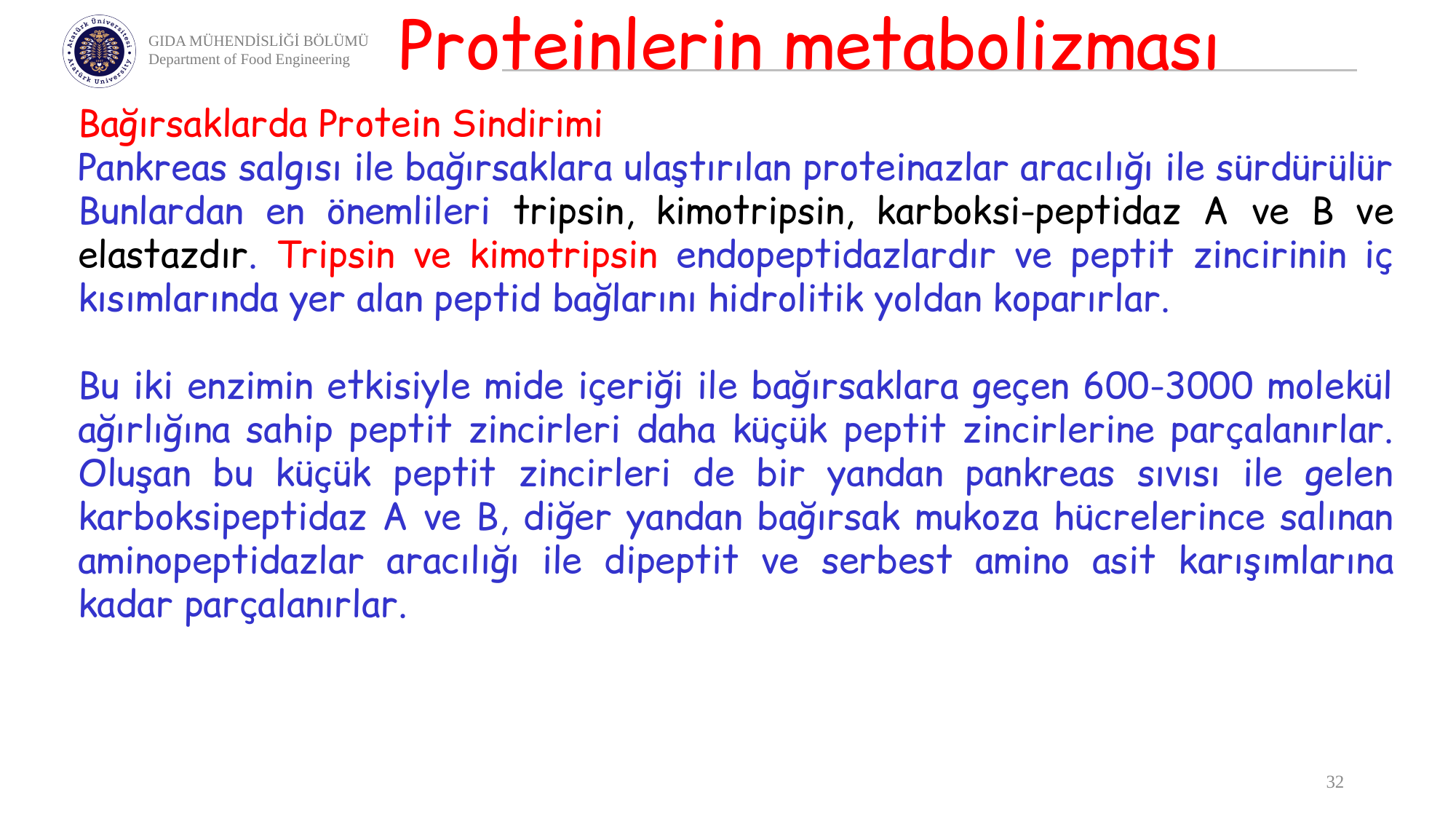

# Proteinlerin metabolizması
Bağırsaklarda Protein Sindirimi
Pankreas salgısı ile bağırsaklara ulaştırılan proteinazlar aracılığı ile sürdürülür Bunlardan en önemlileri tripsin, kimotripsin, karboksi-peptidaz A ve B ve elastazdır. Tripsin ve kimotripsin endopeptidazlardır ve peptit zincirinin iç kısımlarında yer alan peptid bağlarını hidrolitik yoldan koparırlar.

Bu iki enzimin etkisiyle mide içeriği ile bağırsaklara geçen 600-3000 molekül ağırlığına sahip peptit zincirleri daha küçük peptit zincirlerine parçalanırlar. Oluşan bu küçük peptit zincirleri de bir yandan pankreas sıvısı ile gelen karboksipeptidaz A ve B, diğer yandan bağırsak mukoza hücrelerince salınan aminopeptidazlar aracılığı ile dipeptit ve serbest amino asit karışımlarına kadar parçalanırlar.
32